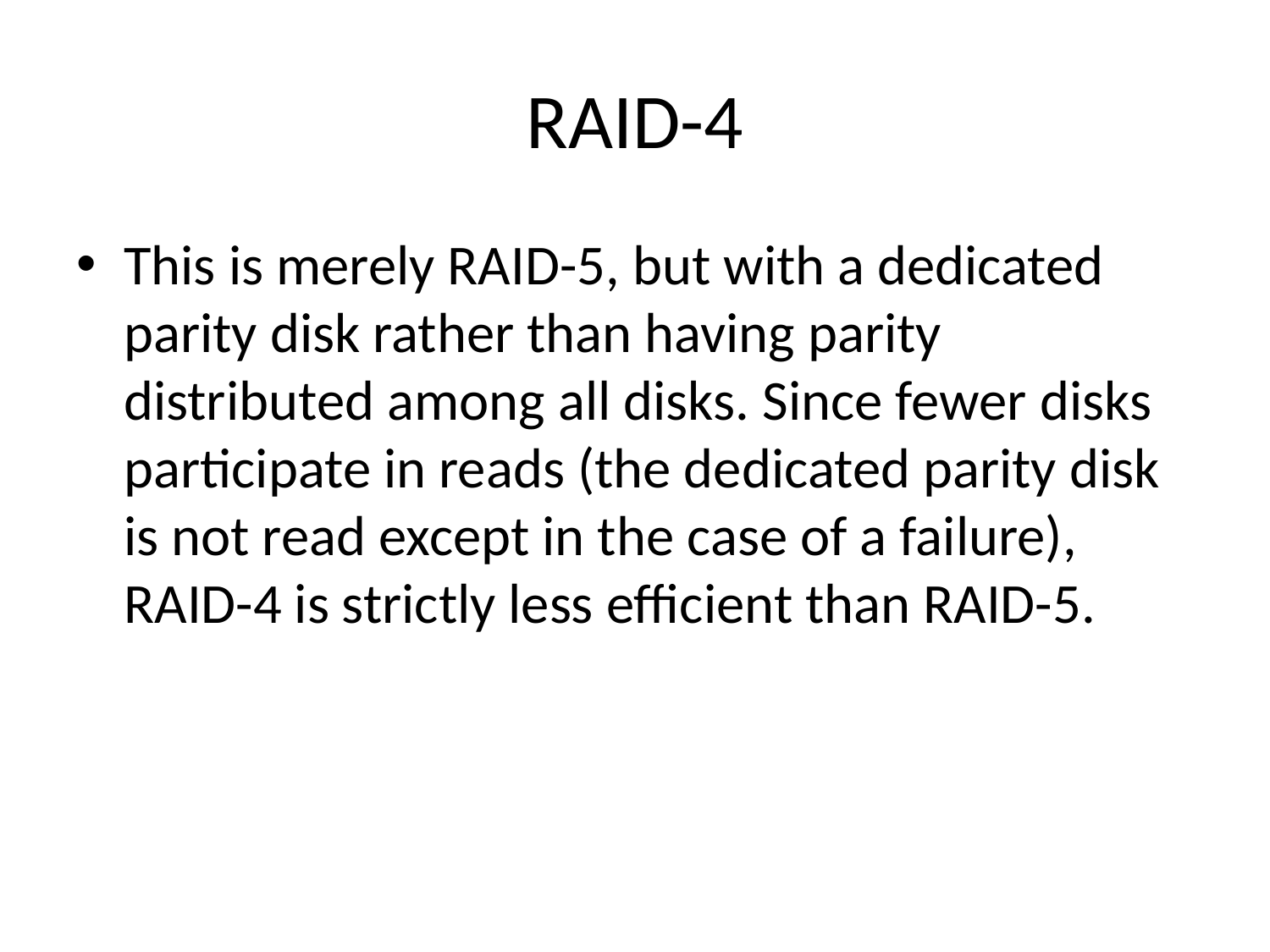

# RAID-4
This is merely RAID-5, but with a dedicated parity disk rather than having parity distributed among all disks. Since fewer disks participate in reads (the dedicated parity disk is not read except in the case of a failure), RAID-4 is strictly less efficient than RAID-5.